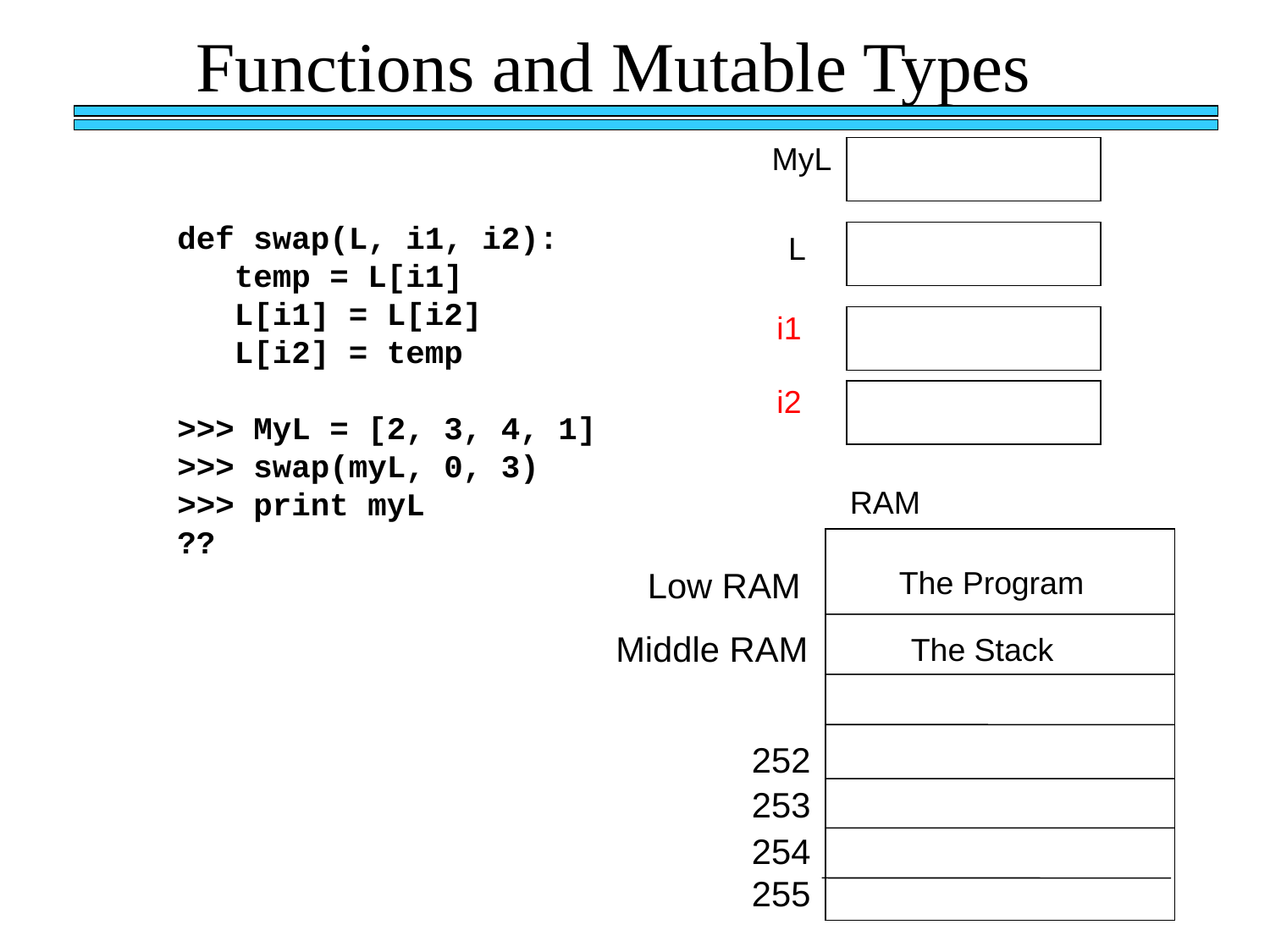

# Functions and Mutable Types

MyL

def swap(L, i1, i2):
   temp = L[i1]
   L[i1] = L[i2]
   L[i2] = temp

>>> MyL = [2, 3, 4, 1]
>>> swap(myL, 0, 3)
>>> print myL
??

L

i1

i2

RAM

The Program
Low RAM

Middle RAM
The Stack

252
253

254

255